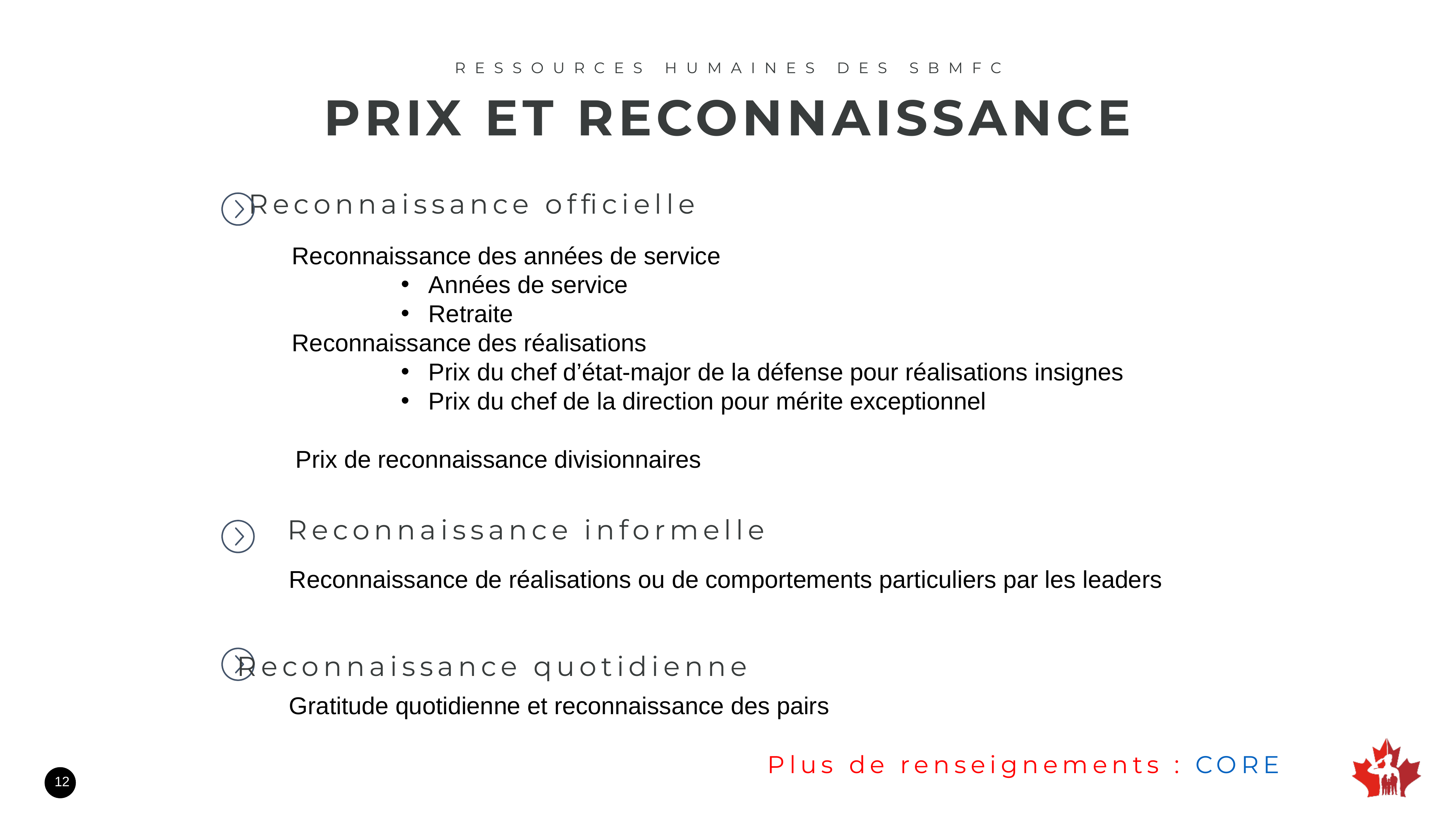

RESSOURCES HUMAINES DES SBMFC
PRIX ET RECONNAISSANCE
Reconnaissance officielle

Reconnaissance des années de service
Années de service
Retraite
Reconnaissance des réalisations
Prix du chef d’état-major de la défense pour réalisations insignes
Prix du chef de la direction pour mérite exceptionnel

Prix de reconnaissance divisionnaires
Reconnaissance informelle

Reconnaissance de réalisations ou de comportements particuliers par les leaders
Reconnaissance quotidienne

Gratitude quotidienne et reconnaissance des pairs
Plus de renseignements : CORE